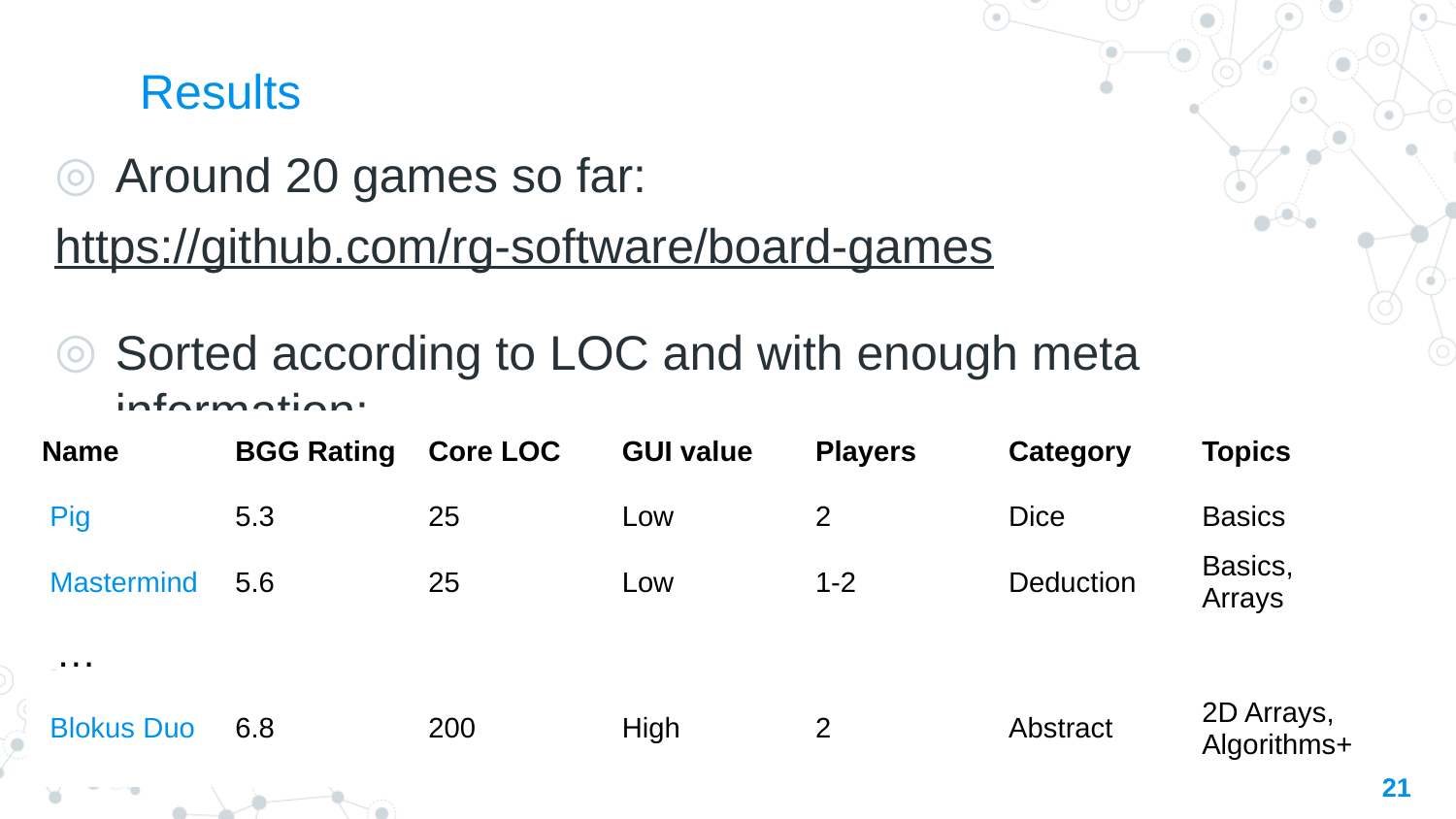

# Results
Around 20 games so far:
https://github.com/rg-software/board-games

Sorted according to LOC and with enough meta information:

| Name | BGG Rating | Core LOC | GUI value | Players | Category | Topics |
| --- | --- | --- | --- | --- | --- | --- |
| Pig | 5.3 | 25 | Low | 2 | Dice | Basics |
| Mastermind | 5.6 | 25 | Low | 1-2 | Deduction | Basics, Arrays |
…
| Blokus Duo | 6.8 | 200 | High | 2 | Abstract | 2D Arrays, Algorithms+ |
| --- | --- | --- | --- | --- | --- | --- |

21